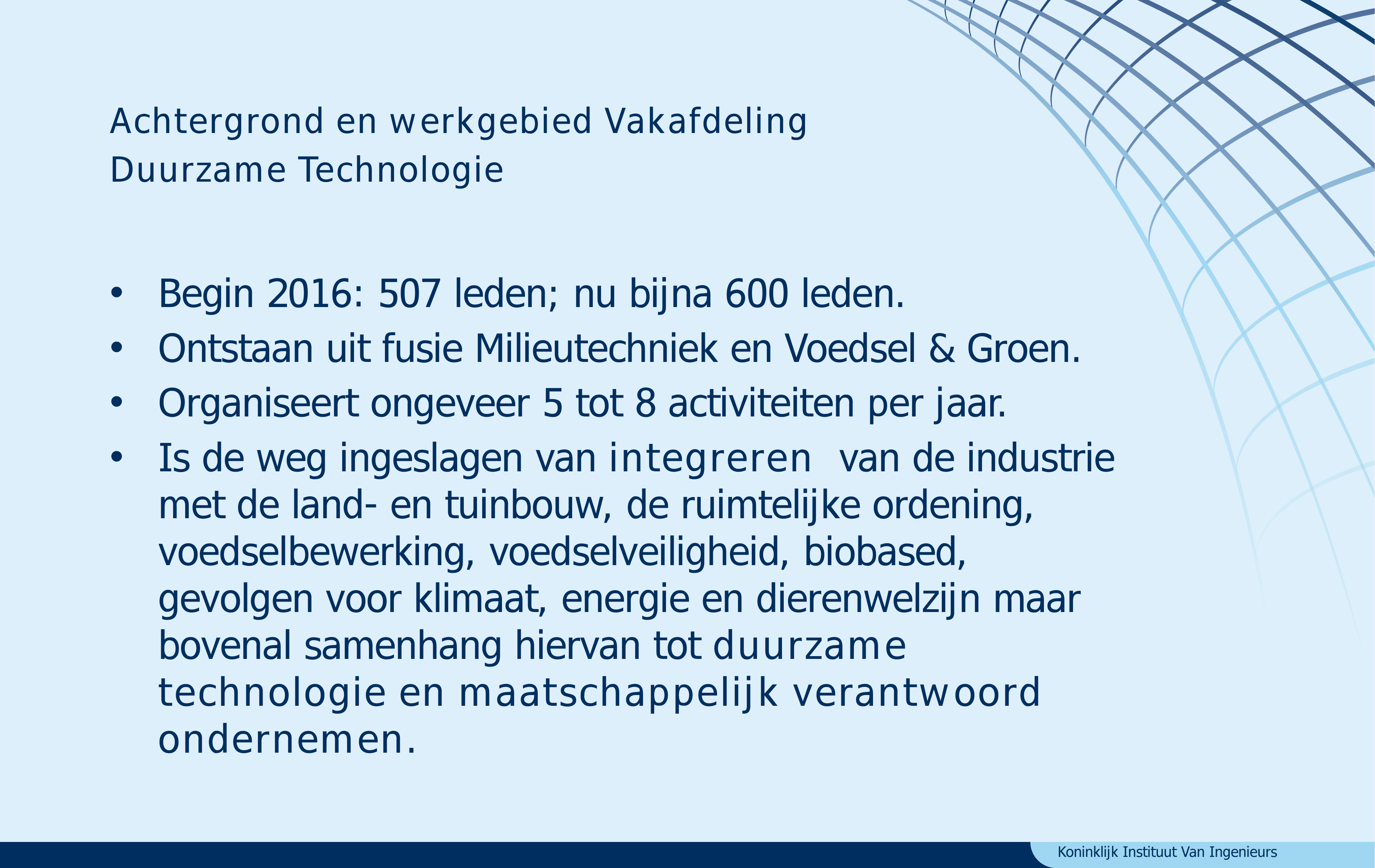

Achtergrond en werkgebied Vakafdeling
Duurzame Technologie
Begin 2016: 507 leden; nu bijna 600 leden.
Ontstaan uit fusie Milieutechniek en Voedsel & Groen.
Organiseert ongeveer 5 tot 8 activiteiten per jaar.
Is de weg ingeslagen van integreren  van de industrie met de land- en tuinbouw, de ruimtelijke ordening, voedselbewerking, voedselveiligheid, biobased, gevolgen voor klimaat, energie en dierenwelzijn maar bovenal samenhang hiervan tot duurzame technologie en maatschappelijk verantwoord ondernemen.